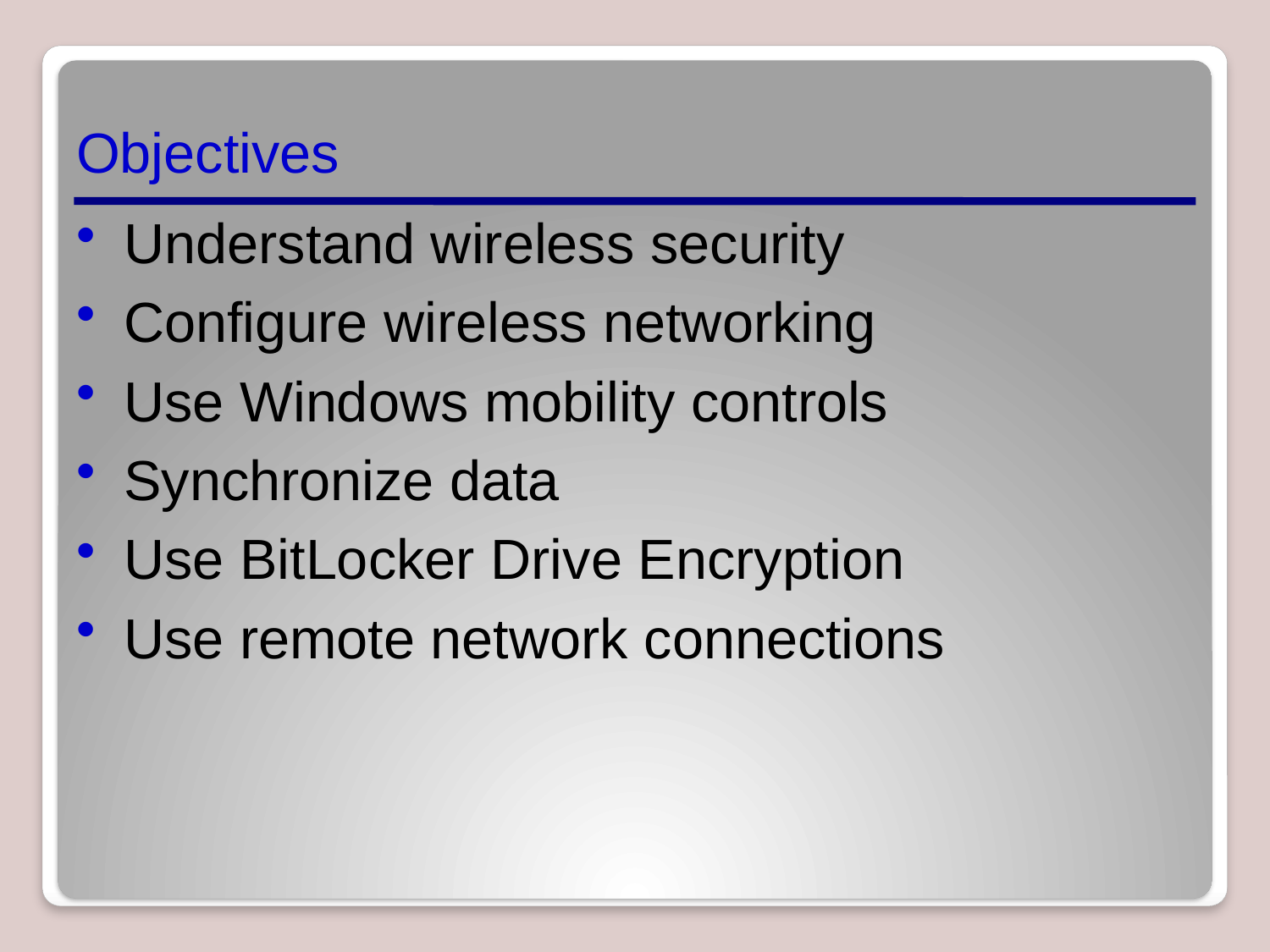

# Objectives
Understand wireless security
Configure wireless networking
Use Windows mobility controls
Synchronize data
Use BitLocker Drive Encryption
Use remote network connections